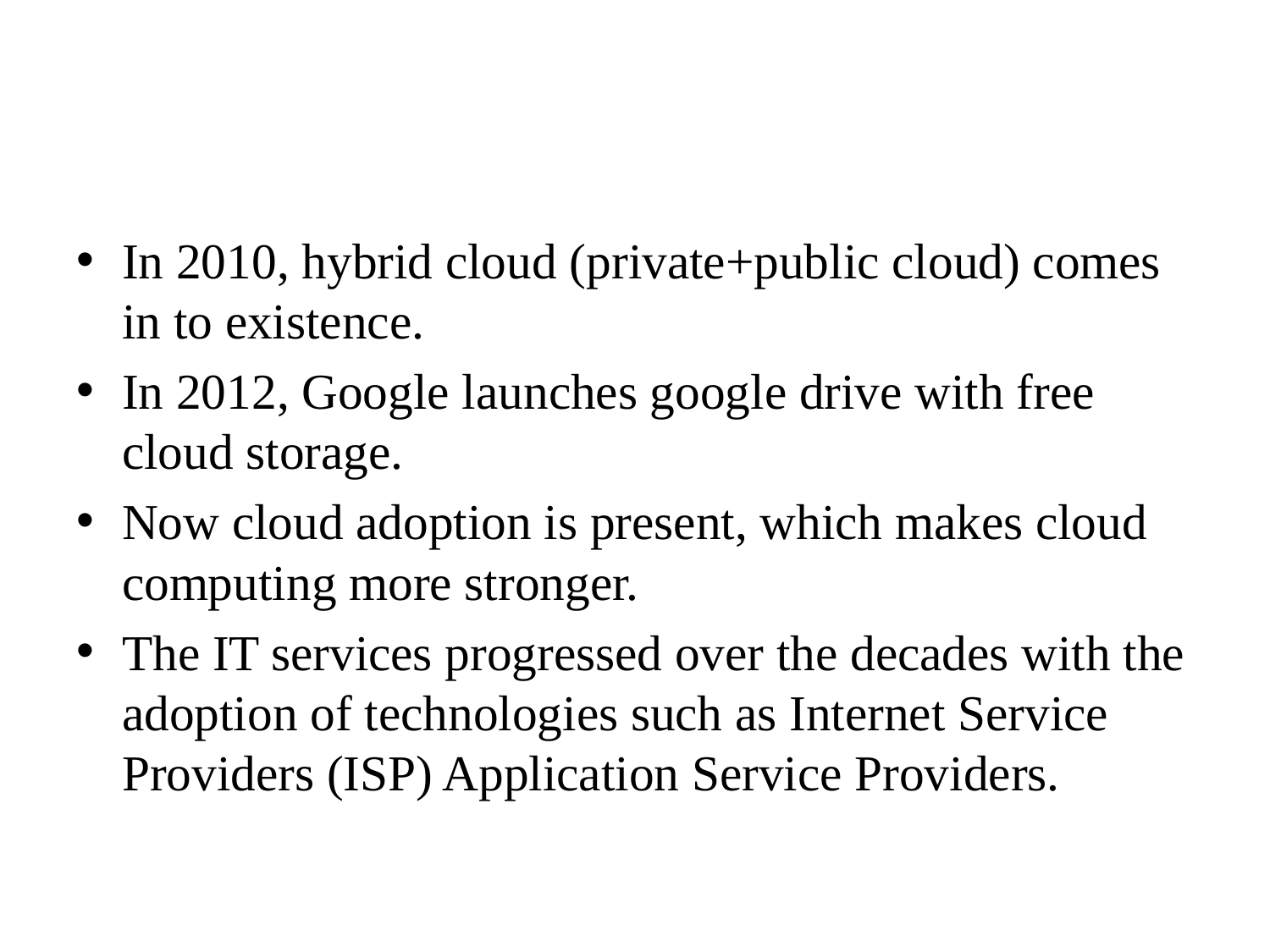

#
In 2010, hybrid cloud (private+public cloud) comes in to existence.
In 2012, Google launches google drive with free cloud storage.
Now cloud adoption is present, which makes cloud computing more stronger.
The IT services progressed over the decades with the adoption of technologies such as Internet Service Providers (ISP) Application Service Providers.